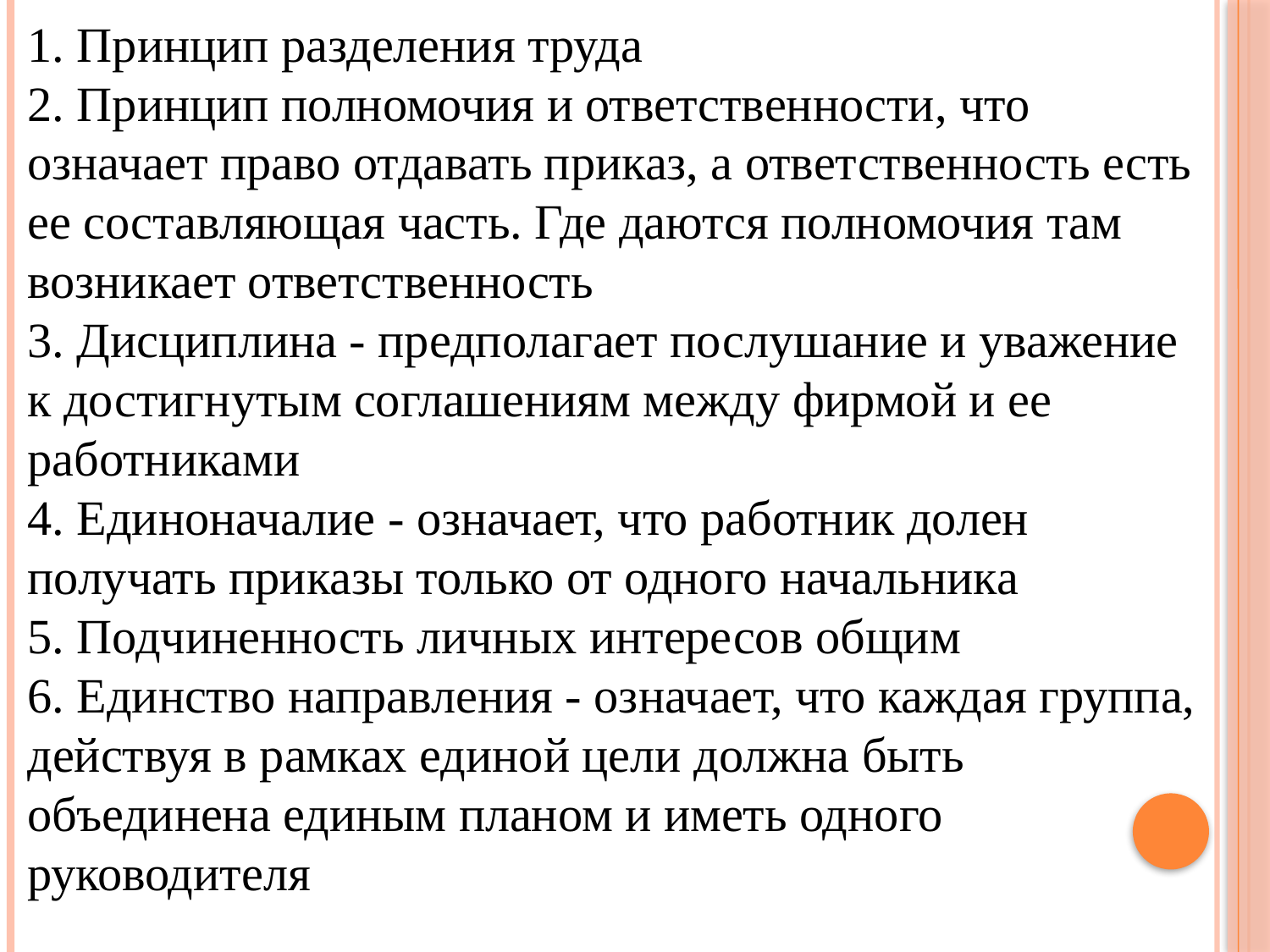

1. Принцип разделения труда
2. Принцип полномочия и ответственности, что означает право отдавать приказ, а ответственность есть ее составляющая часть. Где даются полномочия там возникает ответственность
3. Дисциплина - предполагает послушание и уважение к достигнутым соглашениям между фирмой и ее работниками
4. Единоначалие - означает, что работник долен получать приказы только от одного начальника
5. Подчиненность личных интересов общим
6. Единство направления - означает, что каждая группа, действуя в рамках единой цели должна быть объединена единым планом и иметь одного руководителя